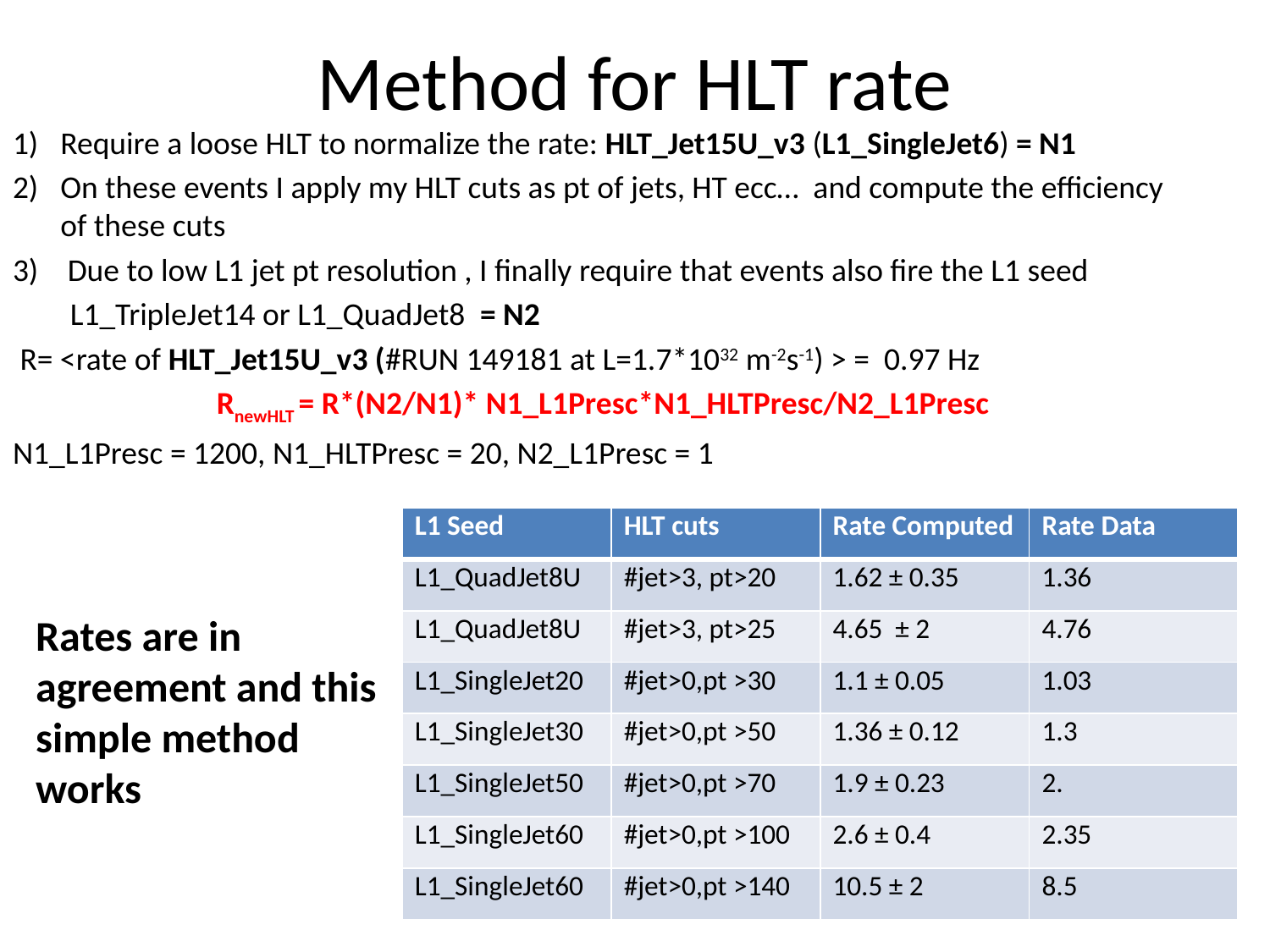

# Method for HLT rate
Require a loose HLT to normalize the rate: HLT_Jet15U_v3 (L1_SingleJet6) = N1
On these events I apply my HLT cuts as pt of jets, HT ecc…  and compute the efficiency of these cuts
 Due to low L1 jet pt resolution , I finally require that events also fire the L1 seed
        L1_TripleJet14 or L1_QuadJet8  = N2
 R= <rate of HLT_Jet15U_v3 (#RUN 149181 at L=1.7*1032 m-2s-1) > =  0.97 Hz
RnewHLT = R*(N2/N1)* N1_L1Presc*N1_HLTPresc/N2_L1Presc
N1_L1Presc = 1200, N1_HLTPresc = 20, N2_L1Presc = 1
| L1 Seed | HLT cuts | Rate Computed | Rate Data |
| --- | --- | --- | --- |
| L1\_QuadJet8U | #jet>3, pt>20 | 1.62 ± 0.35 | 1.36 |
| L1\_QuadJet8U | #jet>3, pt>25 | 4.65 ± 2 | 4.76 |
| L1\_SingleJet20 | #jet>0,pt >30 | 1.1 ± 0.05 | 1.03 |
| L1\_SingleJet30 | #jet>0,pt >50 | 1.36 ± 0.12 | 1.3 |
| L1\_SingleJet50 | #jet>0,pt >70 | 1.9 ± 0.23 | 2. |
| L1\_SingleJet60 | #jet>0,pt >100 | 2.6 ± 0.4 | 2.35 |
| L1\_SingleJet60 | #jet>0,pt >140 | 10.5 ± 2 | 8.5 |
Rates are in
agreement and this
simple method
works